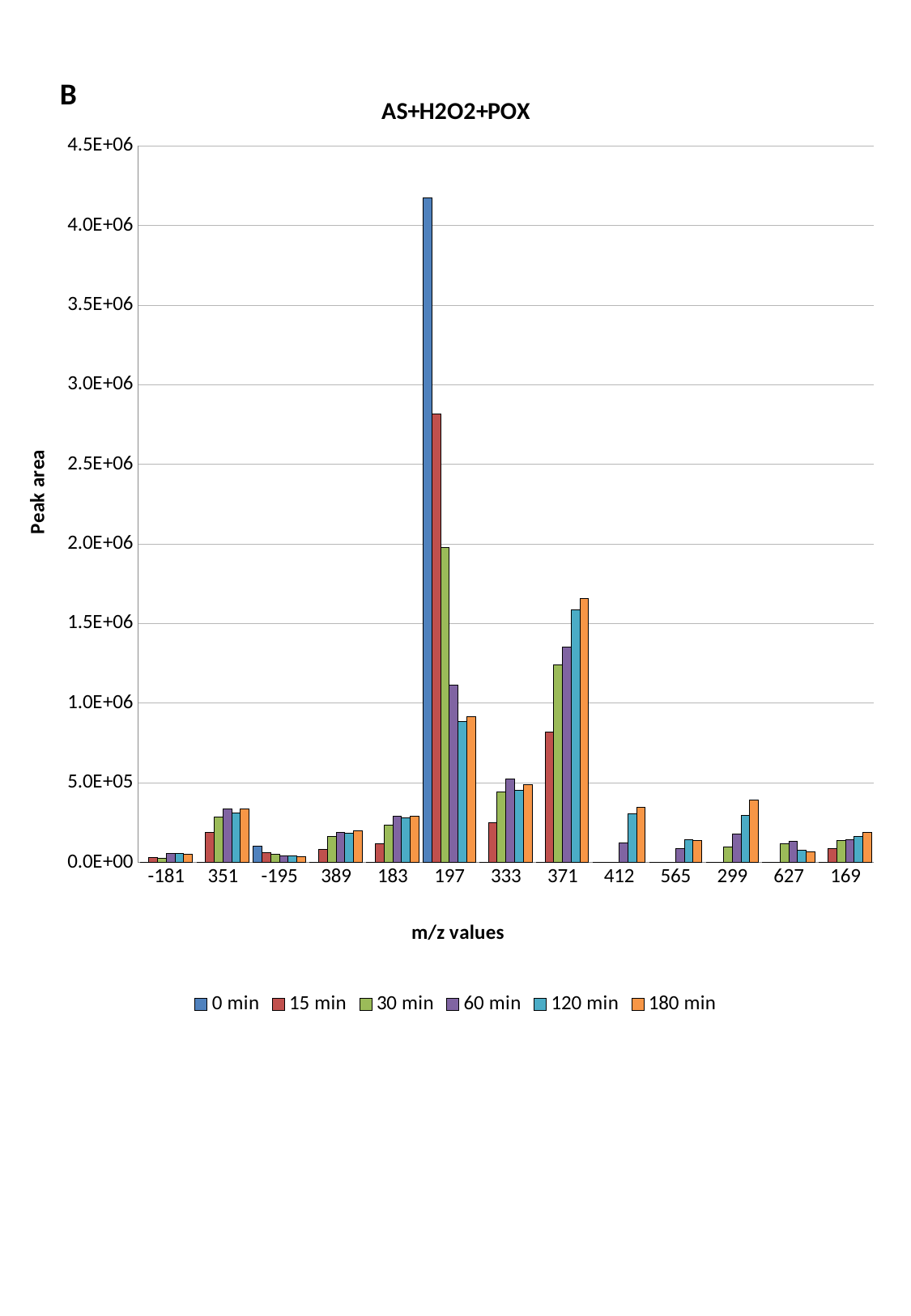

### Chart: AS+H2O2+POX

| Category |  |  |  |  |  |  |
|---|---|---|---|---|---|---|
| -181 | 0.0 | 29726.0 | 27220.0 | 55958.0 | 58866.0 | 54290.0 |
| 351 | 0.0 | 190240.0 | 284756.0 | 334647.0 | 312494.0 | 335039.0 |
| -195 | 104114.0 | 62822.0 | 51625.0 | 39386.0 | 42331.0 | 33968.0 |
| 389 | 0.0 | 79949.0 | 161996.0 | 188911.0 | 184210.0 | 198535.0 |
| 183 | 0.0 | 119700.0 | 233148.0 | 291962.0 | 279588.0 | 290280.0 |
| 197 | 4176554.0 | 2819539.0 | 1976811.0 | 1116728.0 | 885545.0 | 917349.0 |
| 333 | 0.0 | 247886.0 | 443351.0 | 527075.0 | 454969.0 | 490916.0 |
| 371 | 0.0 | 819132.0 | 1240320.0 | 1352794.0 | 1584925.0 | 1655695.0 |
| 412 | 0.0 | 0.0 | 0.0 | 120950.0 | 304284.0 | 346397.0 |
| 565 | 0.0 | 0.0 | 0.0 | 85459.0 | 141682.0 | 138540.0 |
| 299 | 0.0 | 0.0 | 97585.0 | 180216.0 | 293426.0 | 391747.0 |
| 627 | 0.0 | 0.0 | 116712.0 | 133454.0 | 76450.0 | 67253.0 |
| 169 | 0.0 | 89165.0 | 138961.0 | 144582.0 | 162983.0 | 189674.0 |
B